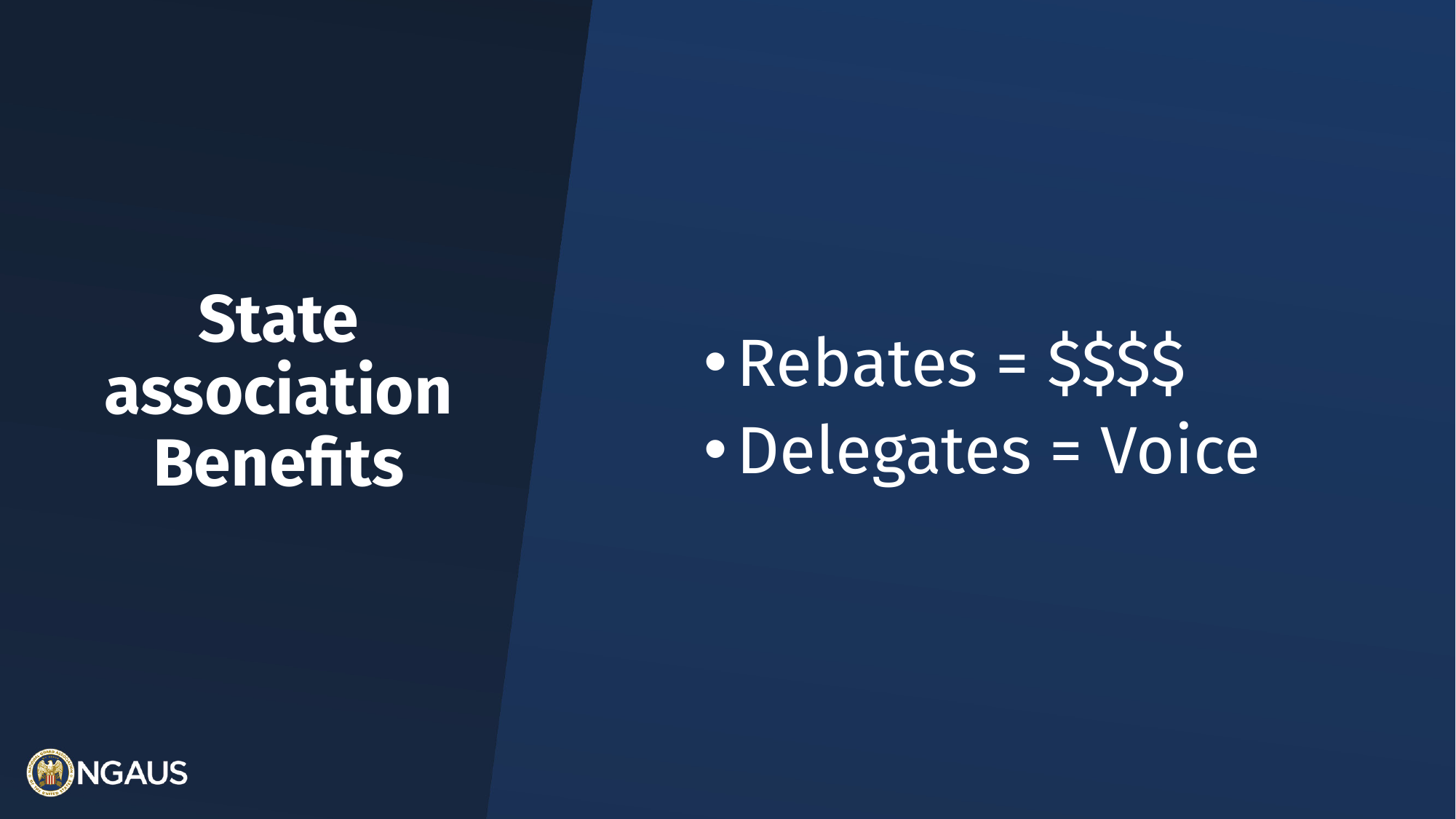

# State association Benefits

Rebates = $$$$
Delegates = Voice